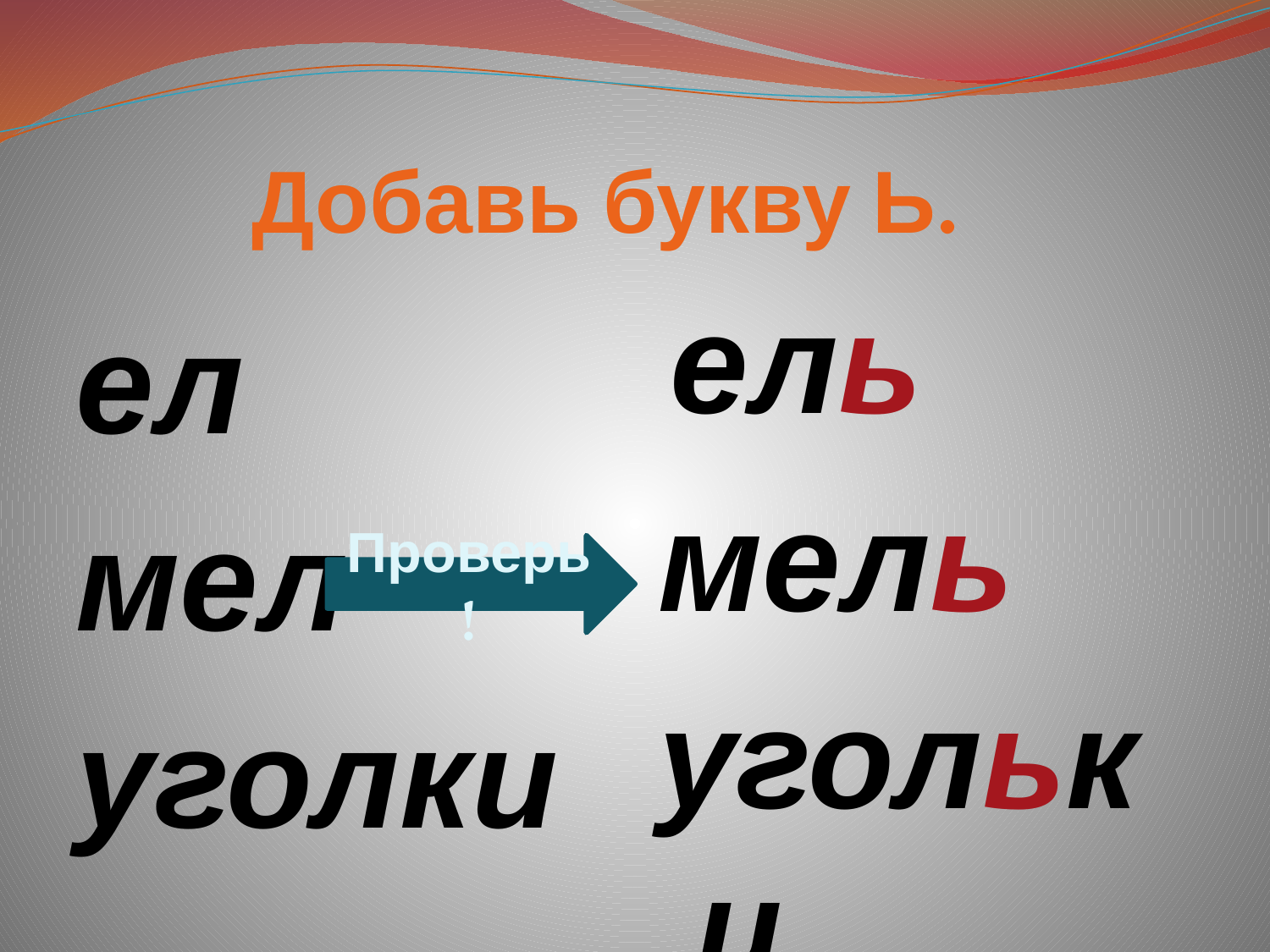

#
Добавь букву Ь.
ел
мел
уголки
 ель
мель
угольки
Проверь!